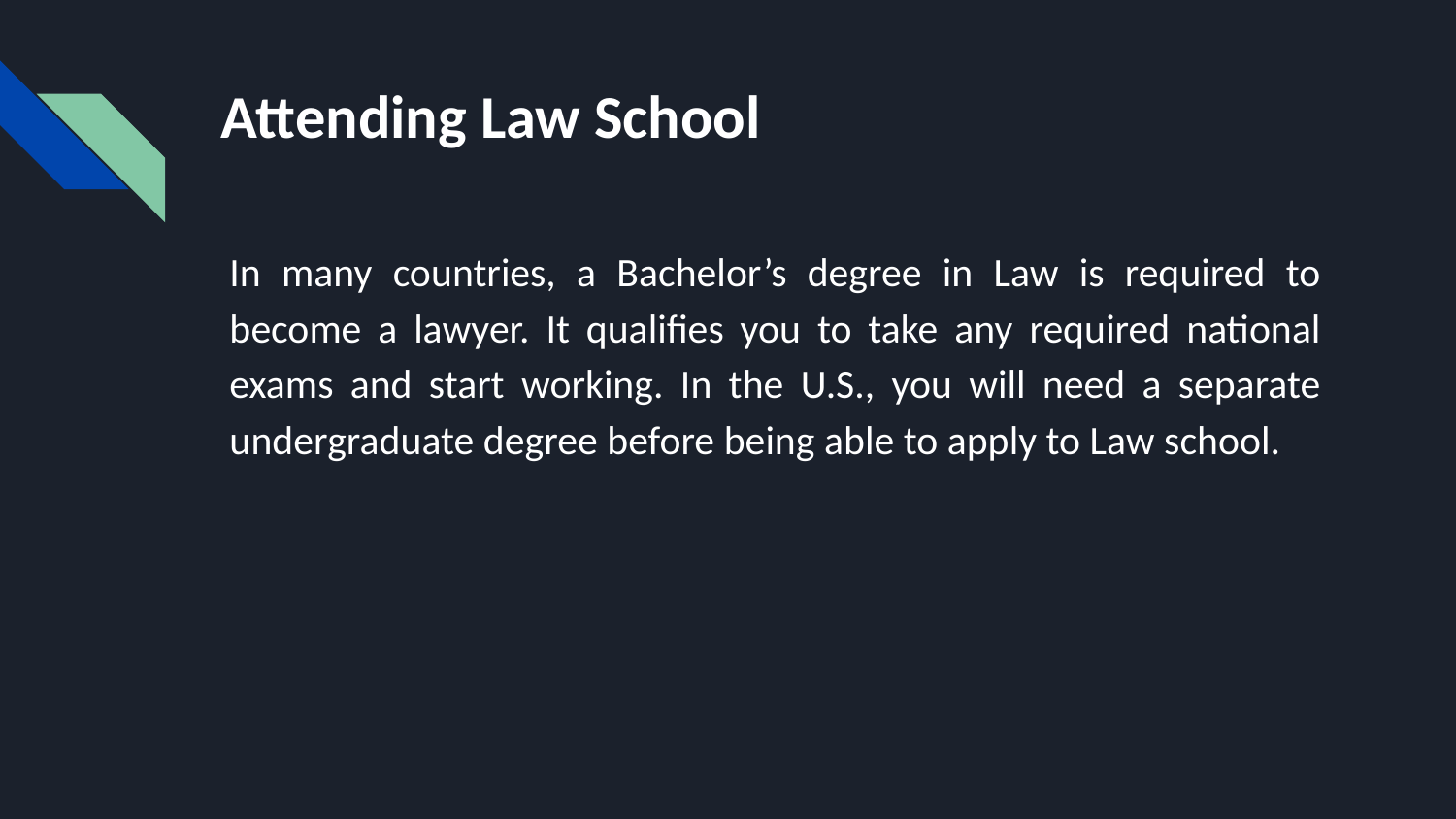

# Attending Law School
In many countries, a Bachelor’s degree in Law is required to become a lawyer. It qualifies you to take any required national exams and start working. In the U.S., you will need a separate undergraduate degree before being able to apply to Law school.